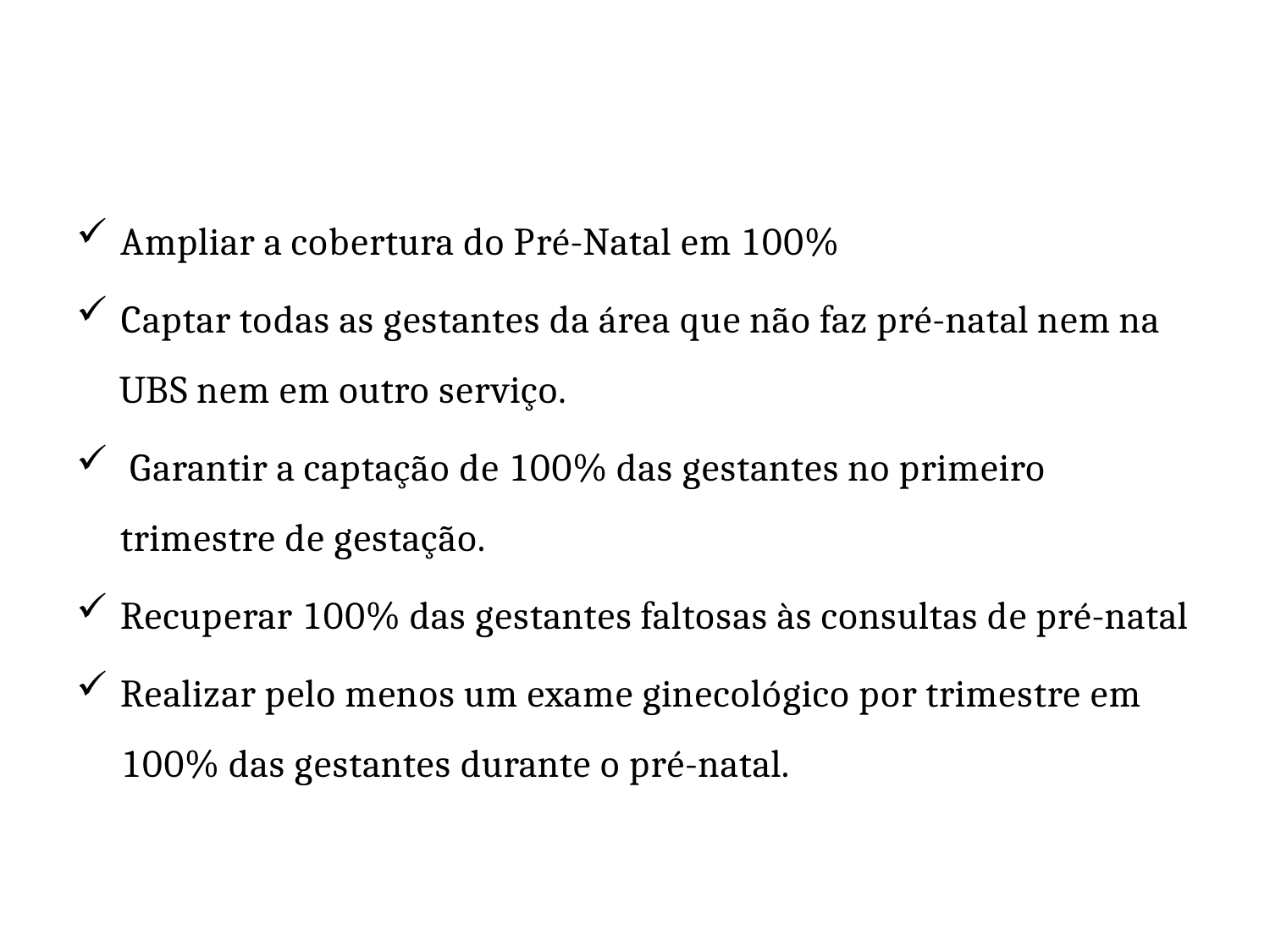

#
Ampliar a cobertura do Pré-Natal em 100%
Captar todas as gestantes da área que não faz pré-natal nem na UBS nem em outro serviço.
 Garantir a captação de 100% das gestantes no primeiro trimestre de gestação.
Recuperar 100% das gestantes faltosas às consultas de pré-natal
Realizar pelo menos um exame ginecológico por trimestre em 100% das gestantes durante o pré-natal.